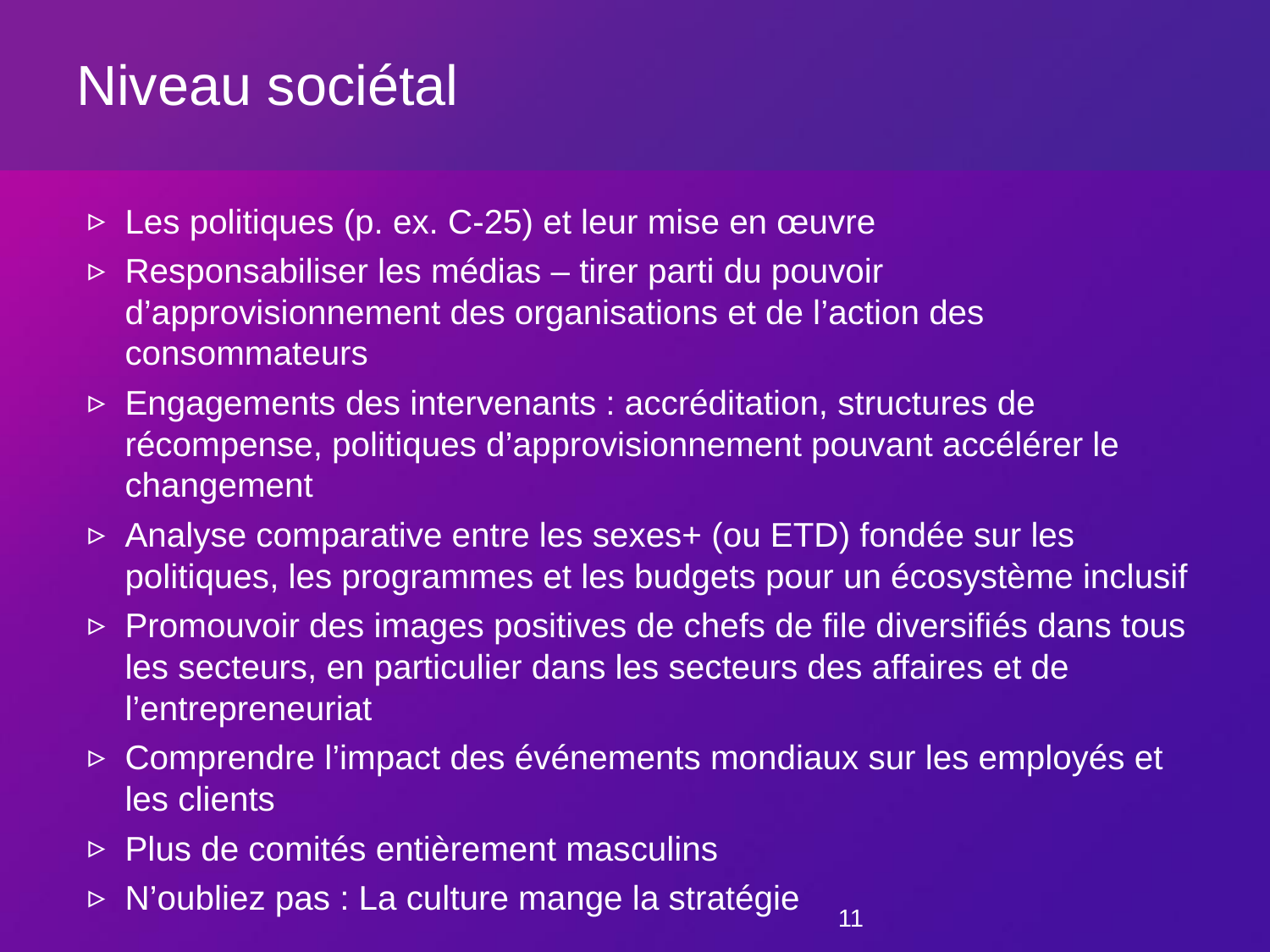

# Niveau sociétal
Les politiques (p. ex. C-25) et leur mise en œuvre
Responsabiliser les médias – tirer parti du pouvoir d’approvisionnement des organisations et de l’action des consommateurs
Engagements des intervenants : accréditation, structures de récompense, politiques d’approvisionnement pouvant accélérer le changement
Analyse comparative entre les sexes+ (ou ETD) fondée sur les politiques, les programmes et les budgets pour un écosystème inclusif
Promouvoir des images positives de chefs de file diversifiés dans tous les secteurs, en particulier dans les secteurs des affaires et de l’entrepreneuriat
Comprendre l’impact des événements mondiaux sur les employés et les clients
Plus de comités entièrement masculins
N’oubliez pas : La culture mange la stratégie
11